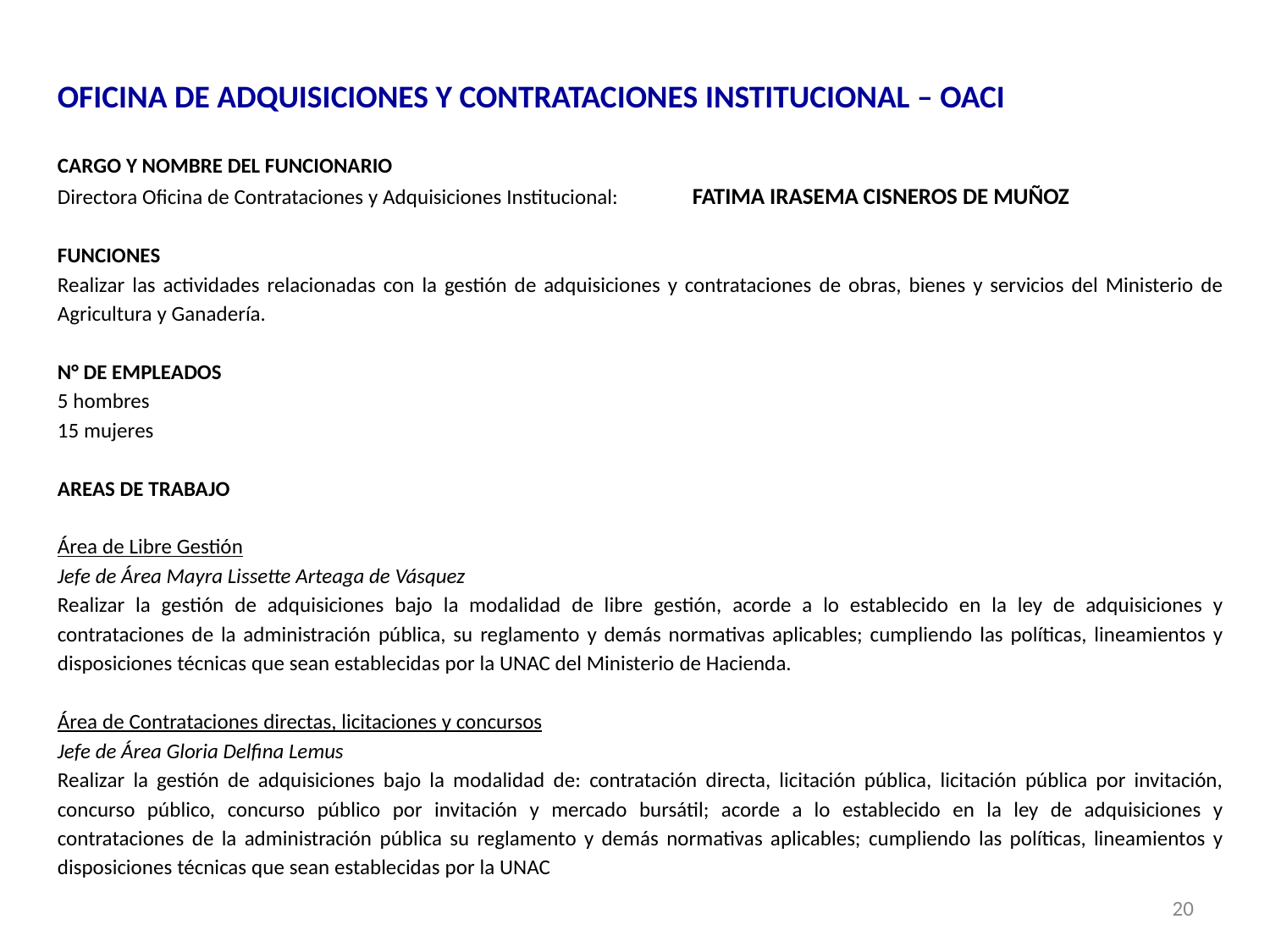

OFICINA DE ADQUISICIONES Y CONTRATACIONES INSTITUCIONAL – OACI

CARGO Y NOMBRE DEL FUNCIONARIO
Directora Oficina de Contrataciones y Adquisiciones Institucional:	FATIMA IRASEMA CISNEROS DE MUÑOZ

FUNCIONES
Realizar las actividades relacionadas con la gestión de adquisiciones y contrataciones de obras, bienes y servicios del Ministerio de Agricultura y Ganadería.

N° DE EMPLEADOS
5 hombres
15 mujeres

AREAS DE TRABAJO

Área de Libre Gestión
Jefe de Área Mayra Lissette Arteaga de Vásquez
Realizar la gestión de adquisiciones bajo la modalidad de libre gestión, acorde a lo establecido en la ley de adquisiciones y contrataciones de la administración pública, su reglamento y demás normativas aplicables; cumpliendo las políticas, lineamientos y disposiciones técnicas que sean establecidas por la UNAC del Ministerio de Hacienda.

Área de Contrataciones directas, licitaciones y concursos
Jefe de Área Gloria Delfina Lemus
Realizar la gestión de adquisiciones bajo la modalidad de: contratación directa, licitación pública, licitación pública por invitación, concurso público, concurso público por invitación y mercado bursátil; acorde a lo establecido en la ley de adquisiciones y contrataciones de la administración pública su reglamento y demás normativas aplicables; cumpliendo las políticas, lineamientos y disposiciones técnicas que sean establecidas por la UNAC
20